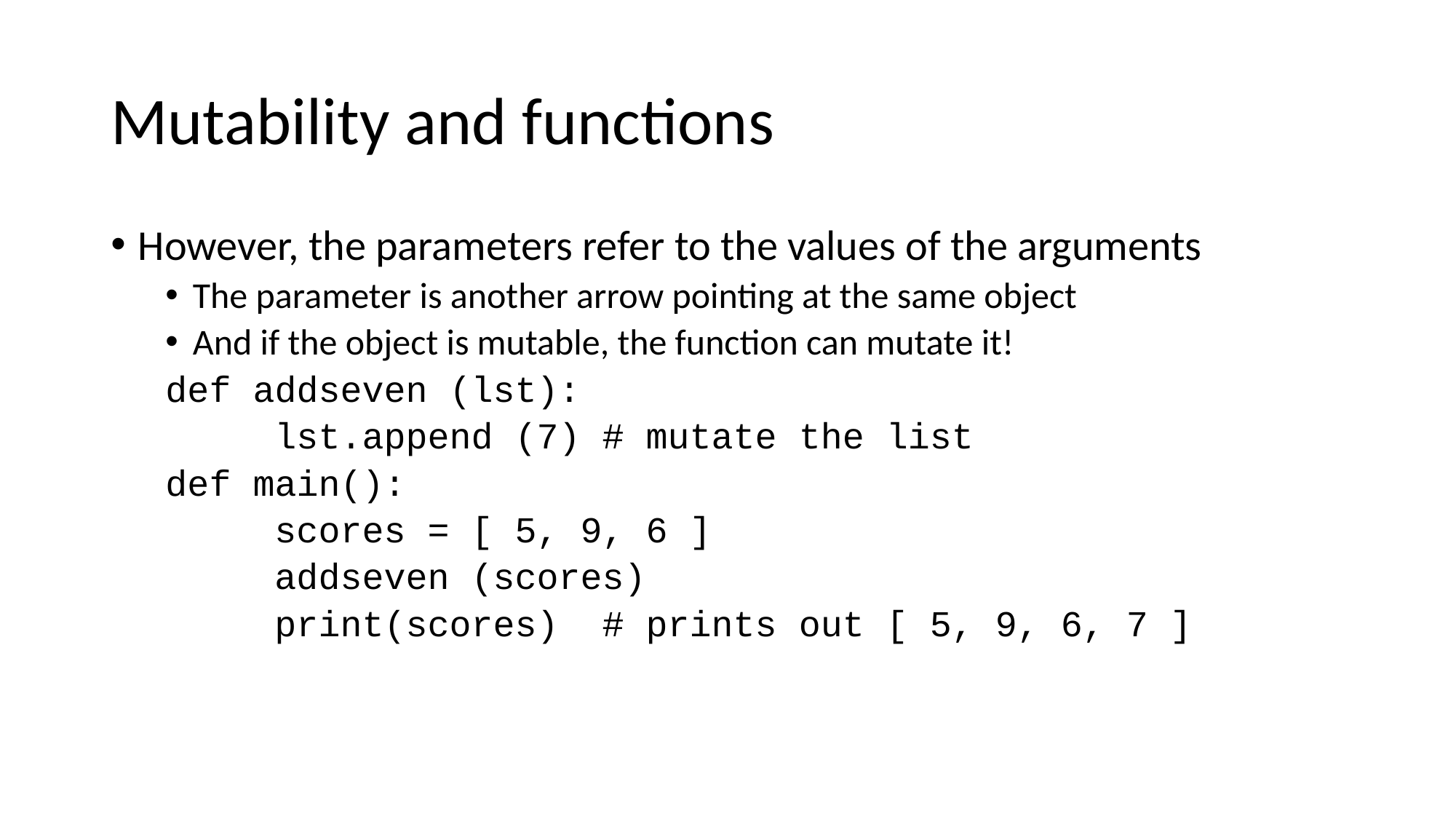

# Mutability and functions
However, the parameters refer to the values of the arguments
The parameter is another arrow pointing at the same object
And if the object is mutable, the function can mutate it!
def addseven (lst):
	lst.append (7) # mutate the list
def main():
	scores = [ 5, 9, 6 ]
 	addseven (scores)
	print(scores)  # prints out [ 5, 9, 6, 7 ]